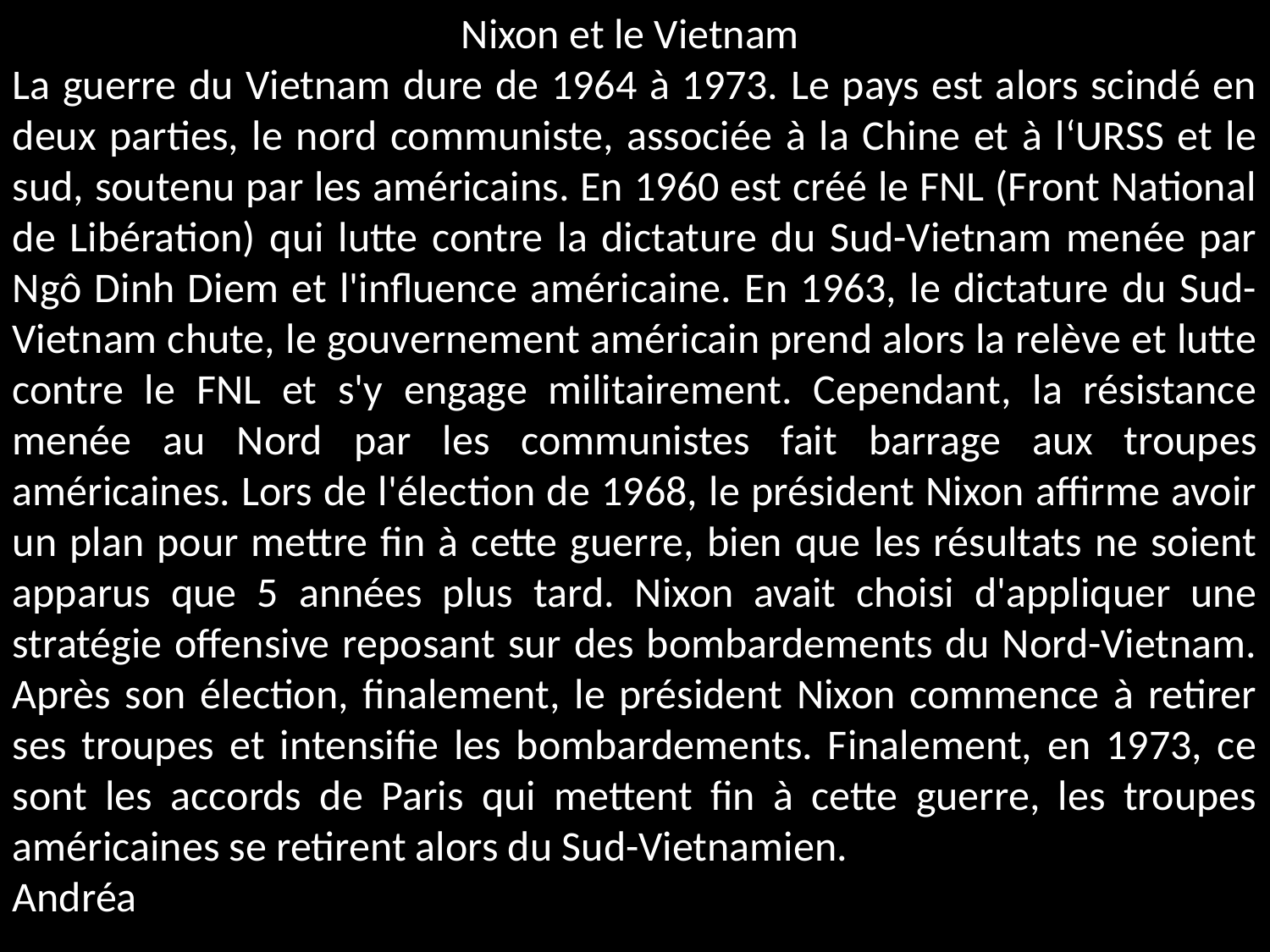

Nixon et le Vietnam
La guerre du Vietnam dure de 1964 à 1973. Le pays est alors scindé en deux parties, le nord communiste, associée à la Chine et à l‘URSS et le sud, soutenu par les américains. En 1960 est créé le FNL (Front National de Libération) qui lutte contre la dictature du Sud-Vietnam menée par Ngô Dinh Diem et l'influence américaine. En 1963, le dictature du Sud-Vietnam chute, le gouvernement américain prend alors la relève et lutte contre le FNL et s'y engage militairement. Cependant, la résistance menée au Nord par les communistes fait barrage aux troupes américaines. Lors de l'élection de 1968, le président Nixon affirme avoir un plan pour mettre fin à cette guerre, bien que les résultats ne soient apparus que 5 années plus tard. Nixon avait choisi d'appliquer une stratégie offensive reposant sur des bombardements du Nord-Vietnam. Après son élection, finalement, le président Nixon commence à retirer ses troupes et intensifie les bombardements. Finalement, en 1973, ce sont les accords de Paris qui mettent fin à cette guerre, les troupes américaines se retirent alors du Sud-Vietnamien.
Andréa